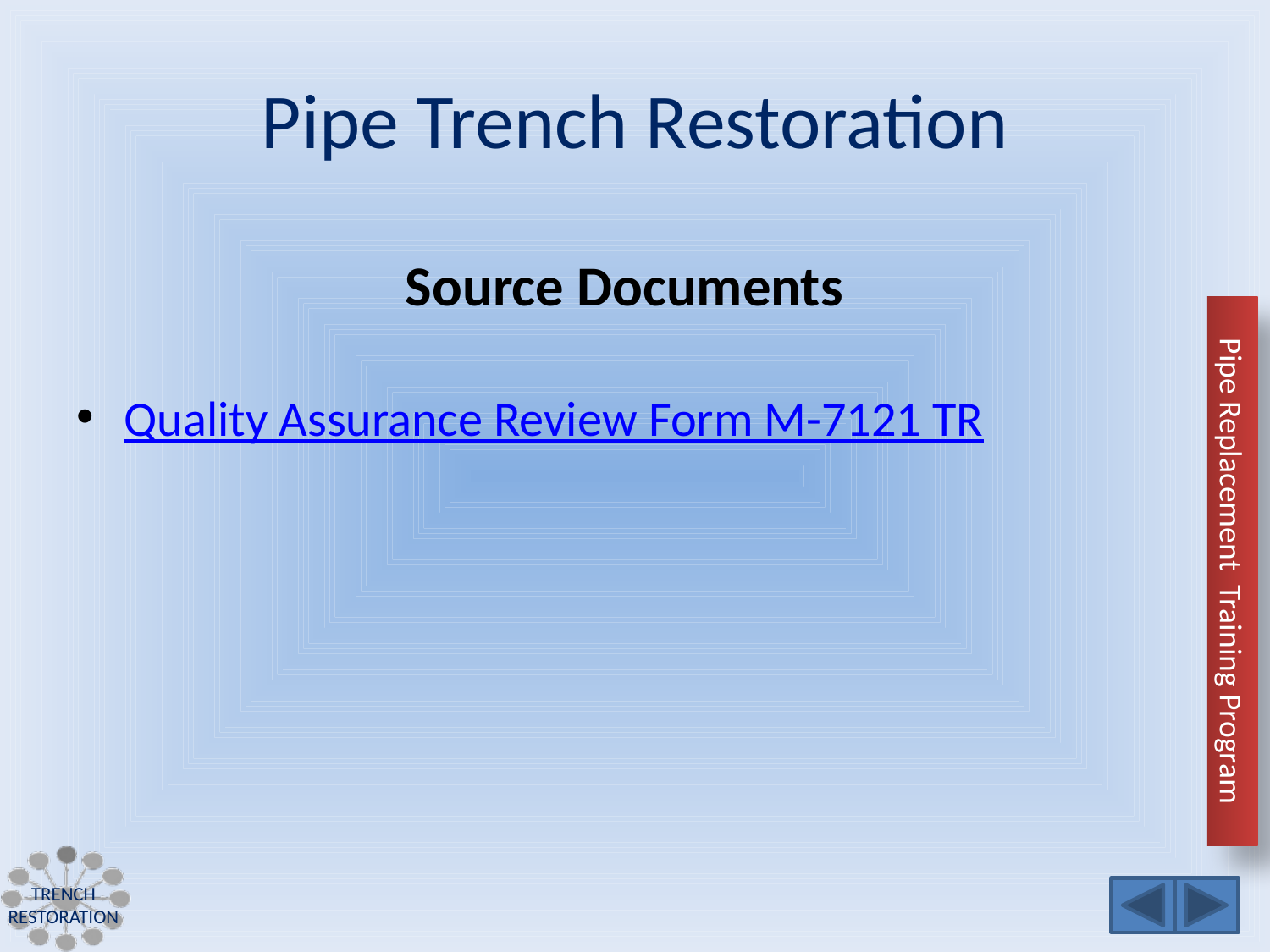

# Pipe Trench Restoration
Source Documents

Quality Assurance Review Form M-7121 TR

Trench restoration